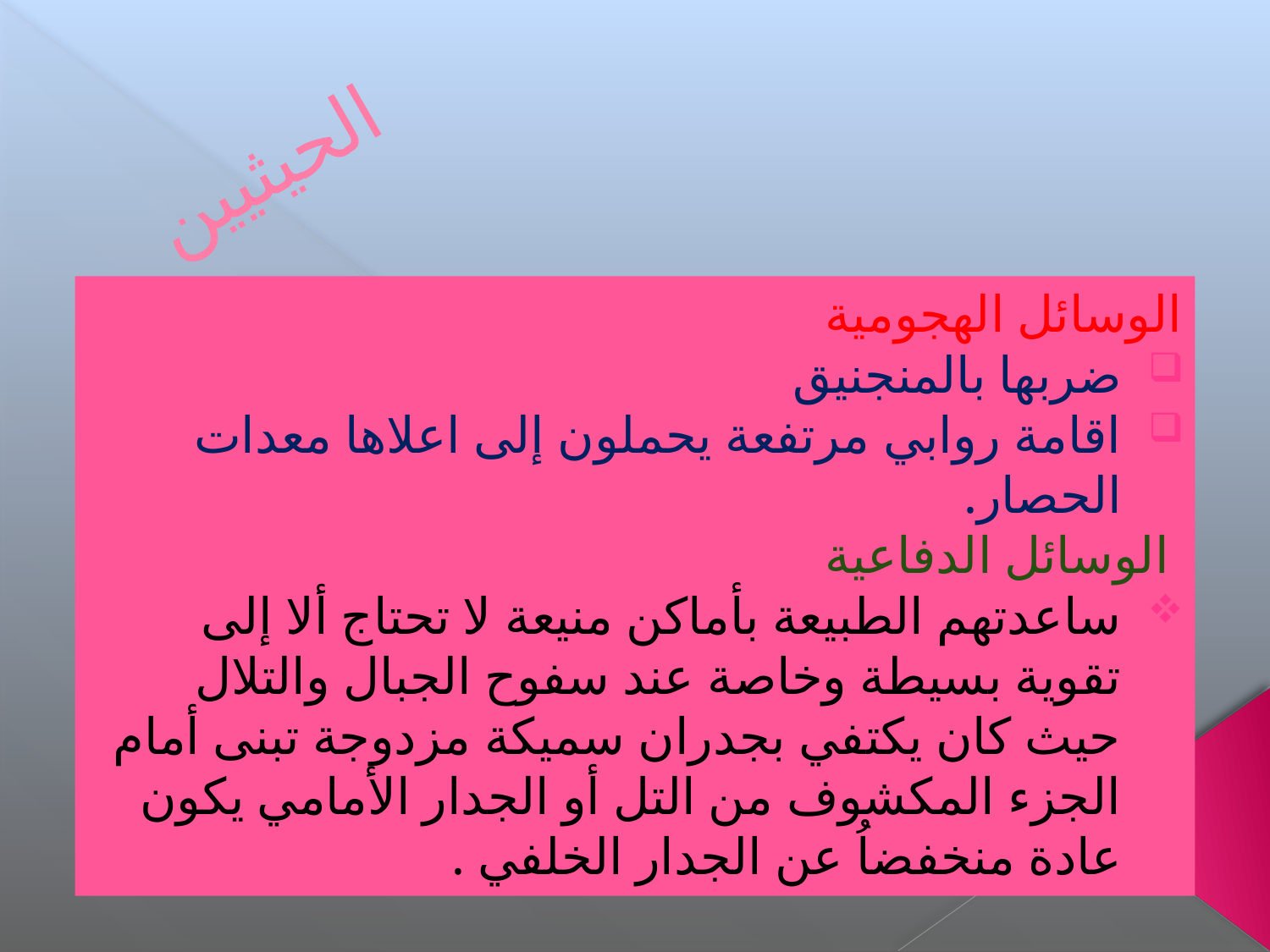

# الحيثيين
الوسائل الهجومية
ضربها بالمنجنيق
اقامة روابي مرتفعة يحملون إلى اعلاها معدات الحصار.
 الوسائل الدفاعية
ساعدتهم الطبيعة بأماكن منيعة لا تحتاج ألا إلى تقوية بسيطة وخاصة عند سفوح الجبال والتلال حيث كان يكتفي بجدران سميكة مزدوجة تبنى أمام الجزء المكشوف من التل أو الجدار الأمامي يكون عادة منخفضاُ عن الجدار الخلفي .